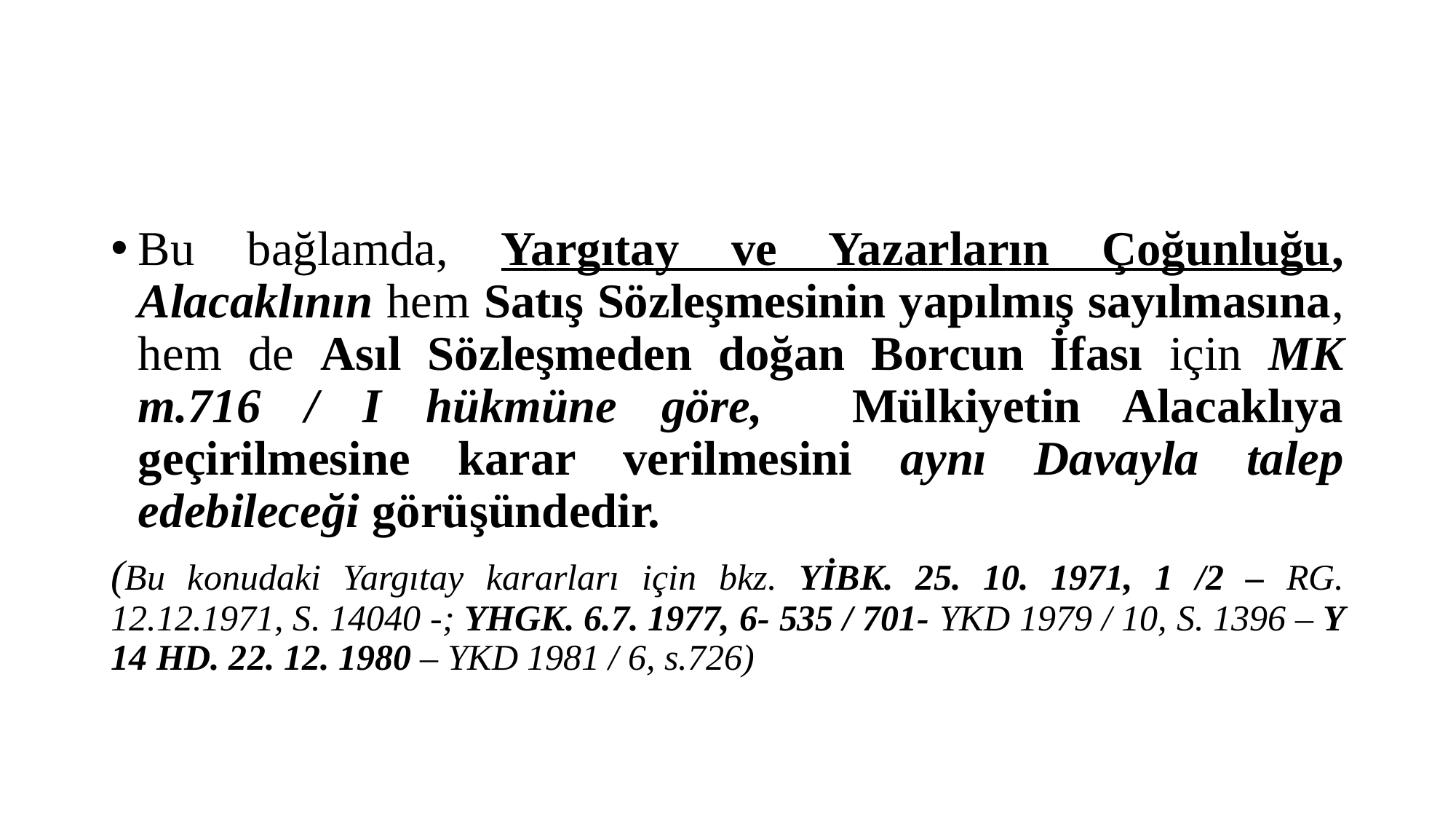

#
Bu bağlamda, Yargıtay ve Yazarların Çoğunluğu, Alacaklının hem Satış Sözleşmesinin yapılmış sayılmasına, hem de Asıl Sözleşmeden doğan Borcun İfası için MK m.716 / I hükmüne göre,  Mülkiyetin Alacaklıya geçirilmesine karar verilmesini aynı Davayla talep edebileceği görüşündedir.
(Bu konudaki Yargıtay kararları için bkz. YİBK. 25. 10. 1971, 1 /2 – RG. 12.12.1971, S. 14040 -; YHGK. 6.7. 1977, 6- 535 / 701- YKD 1979 / 10, S. 1396 – Y 14 HD. 22. 12. 1980 – YKD 1981 / 6, s.726)